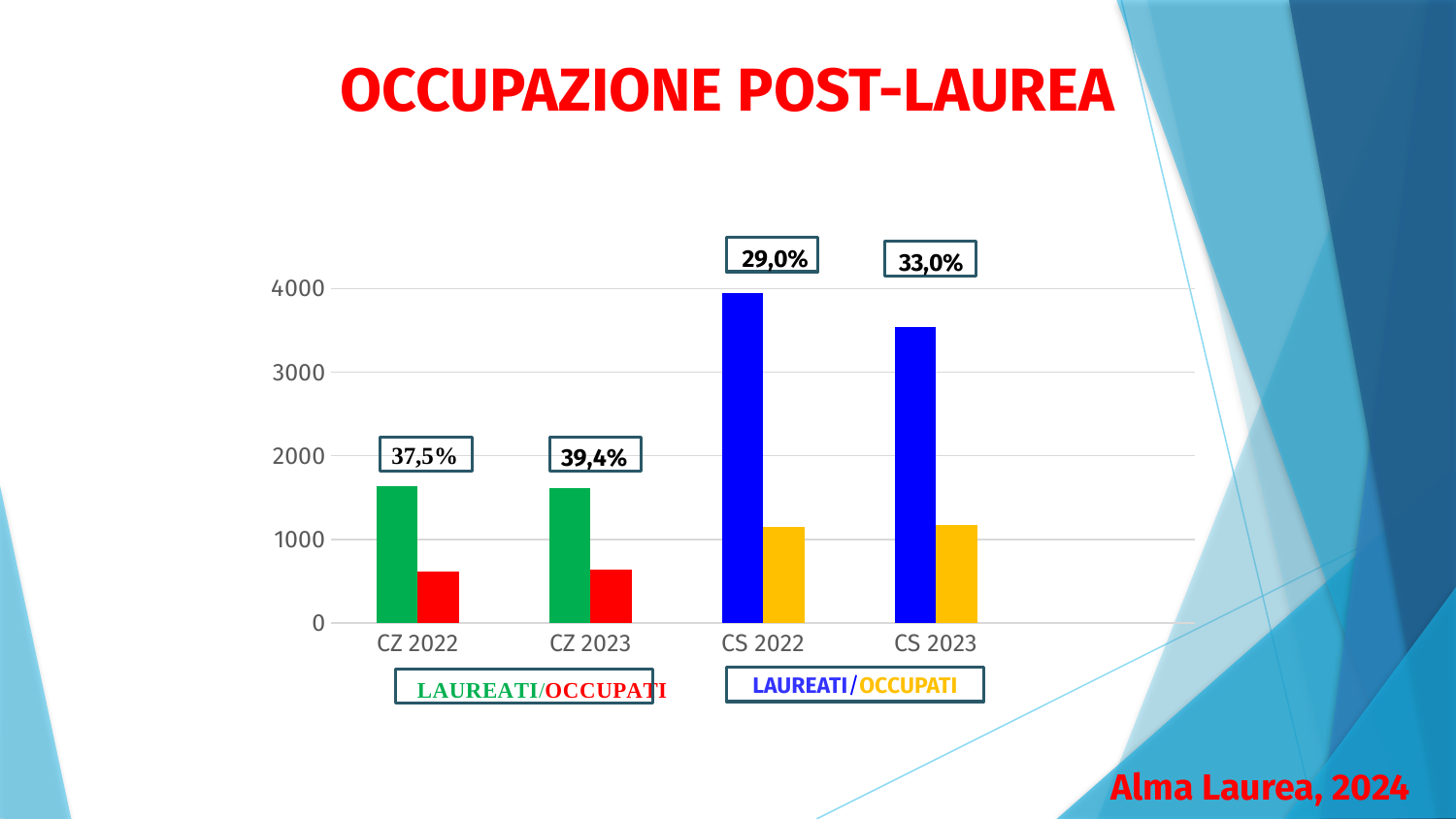

OCCUPAZIONE POST-LAUREA

### Chart

| Category | LAUREATI | OCCUPATI |
|---|---|---|
| CZ 2022 | 1634.0 | 613.0 |
| CZ 2023 | 1610.0 | 635.0 |
| CS 2022 | 3945.0 | 1150.0 |
| CS 2023 | 3536.0 | 1172.0 |

LAUREATI/OCCUPATI

Alma Laurea, 2024